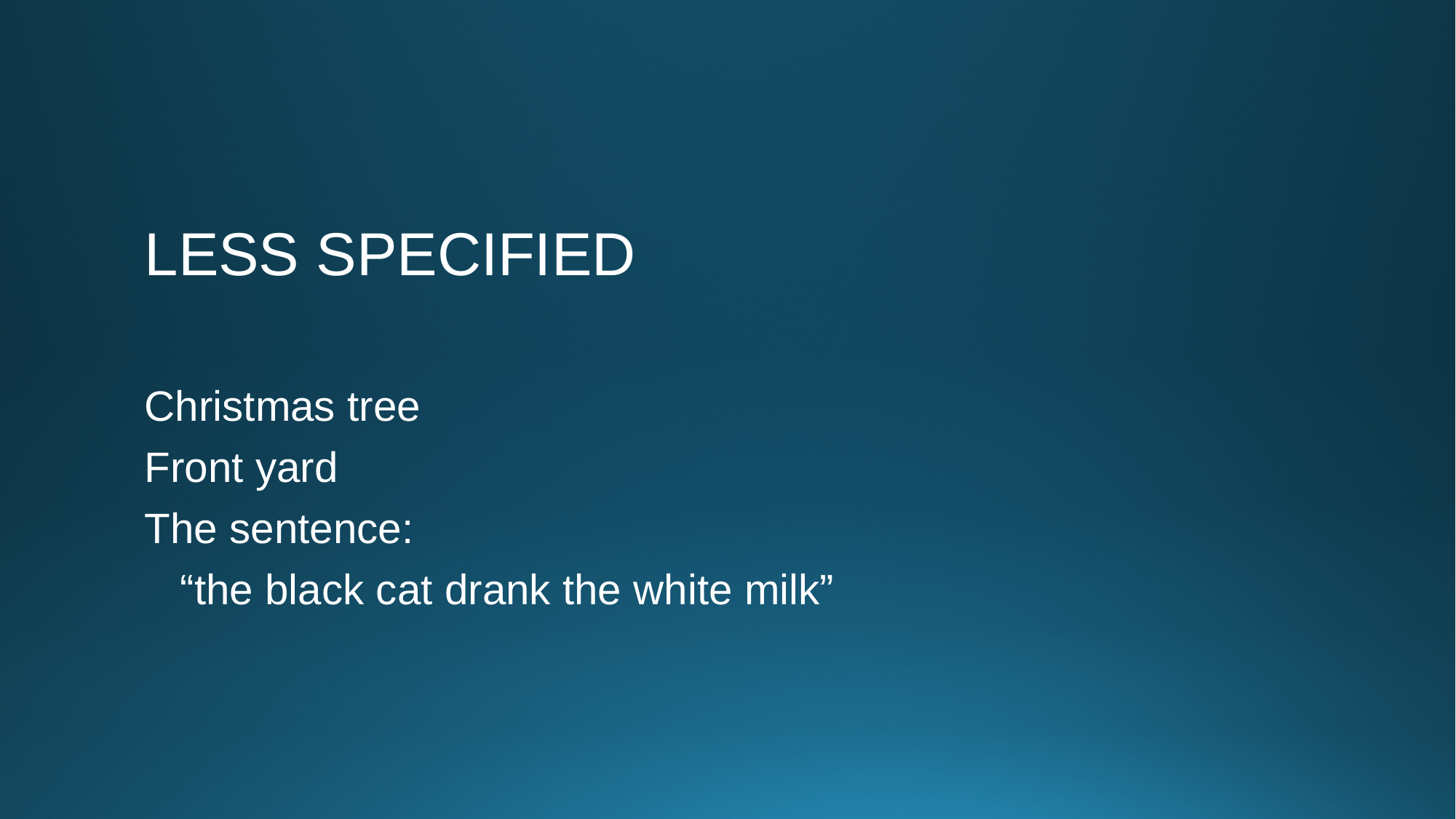

#
LESS SPECIFIED

Christmas tree
Front yard
The sentence:
   “the black cat drank the white milk”